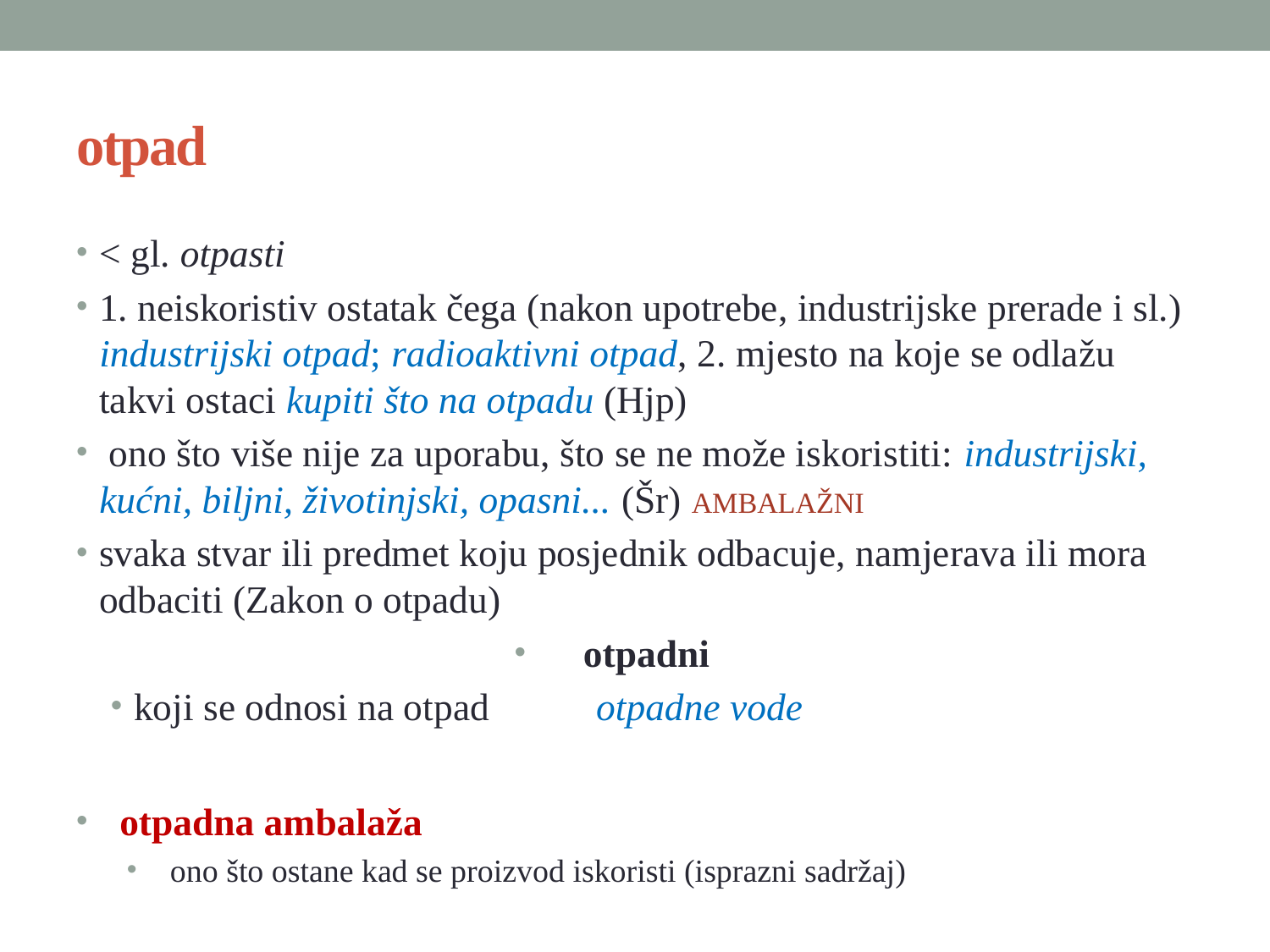

# otpad
< gl. otpasti
1. neiskoristiv ostatak čega (nakon upotrebe, industrijske prerade i sl.) industrijski otpad; radioaktivni otpad, 2. mjesto na koje se odlažu takvi ostaci kupiti što na otpadu (Hjp)
 ono što više nije za uporabu, što se ne može iskoristiti: industrijski, kućni, biljni, životinjski, opasni... (Šr) AMBALAŽNI
svaka stvar ili predmet koju posjednik odbacuje, namjerava ili mora odbaciti (Zakon o otpadu)
otpadni
koji se odnosi na otpad		otpadne vode

otpadna ambalaža
ono što ostane kad se proizvod iskoristi (isprazni sadržaj)